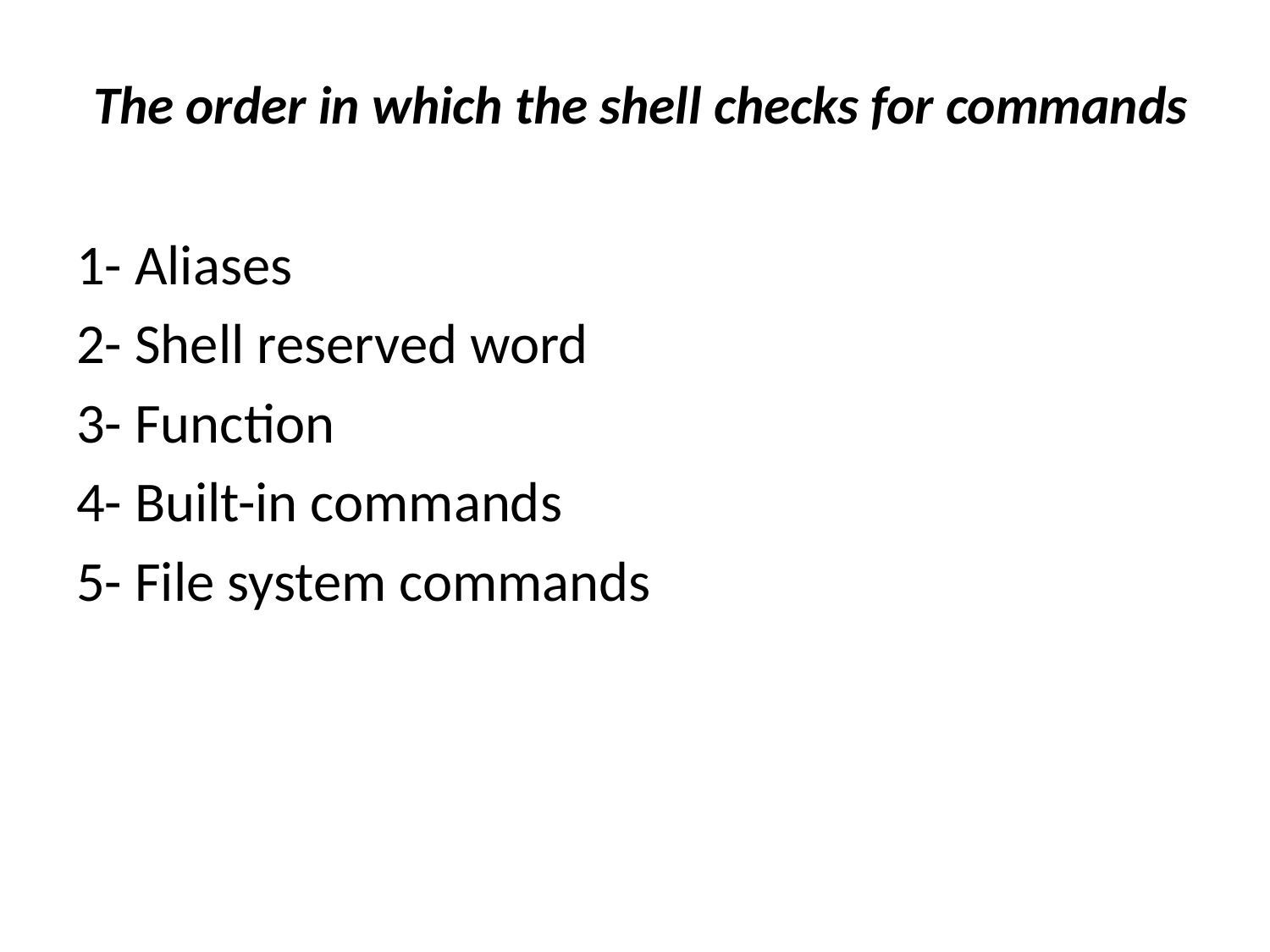

# The order in which the shell checks for commands
1- Aliases
2- Shell reserved word
3- Function
4- Built-in commands
5- File system commands